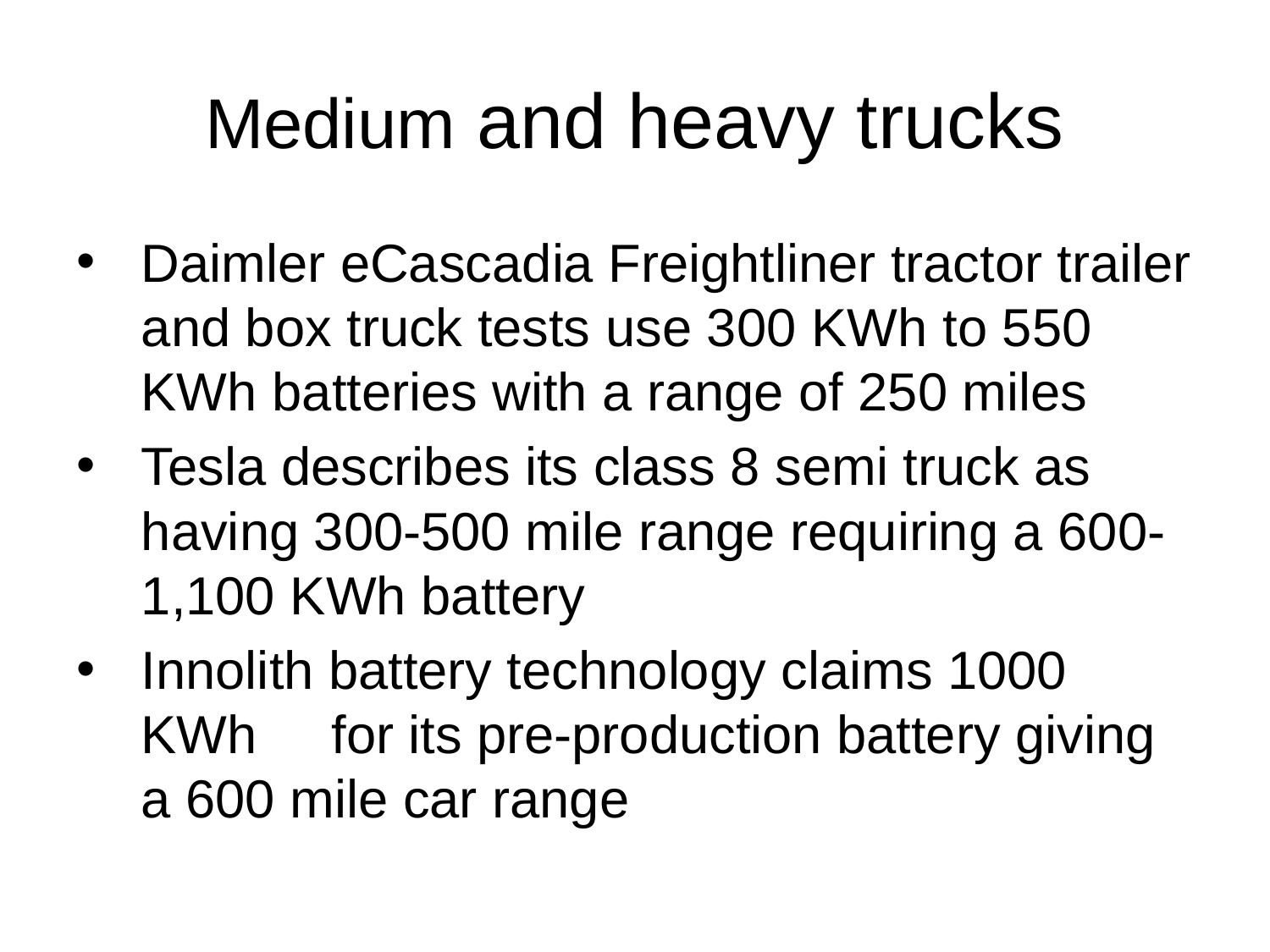

# Medium and heavy trucks
Daimler eCascadia Freightliner tractor trailer and box truck tests use 300 KWh to 550 KWh batteries with a range of 250 miles
Tesla describes its class 8 semi truck as having 300-500 mile range requiring a 600-1,100 KWh battery
Innolith battery technology claims 1000 KWh     for its pre-production battery giving a 600 mile car range